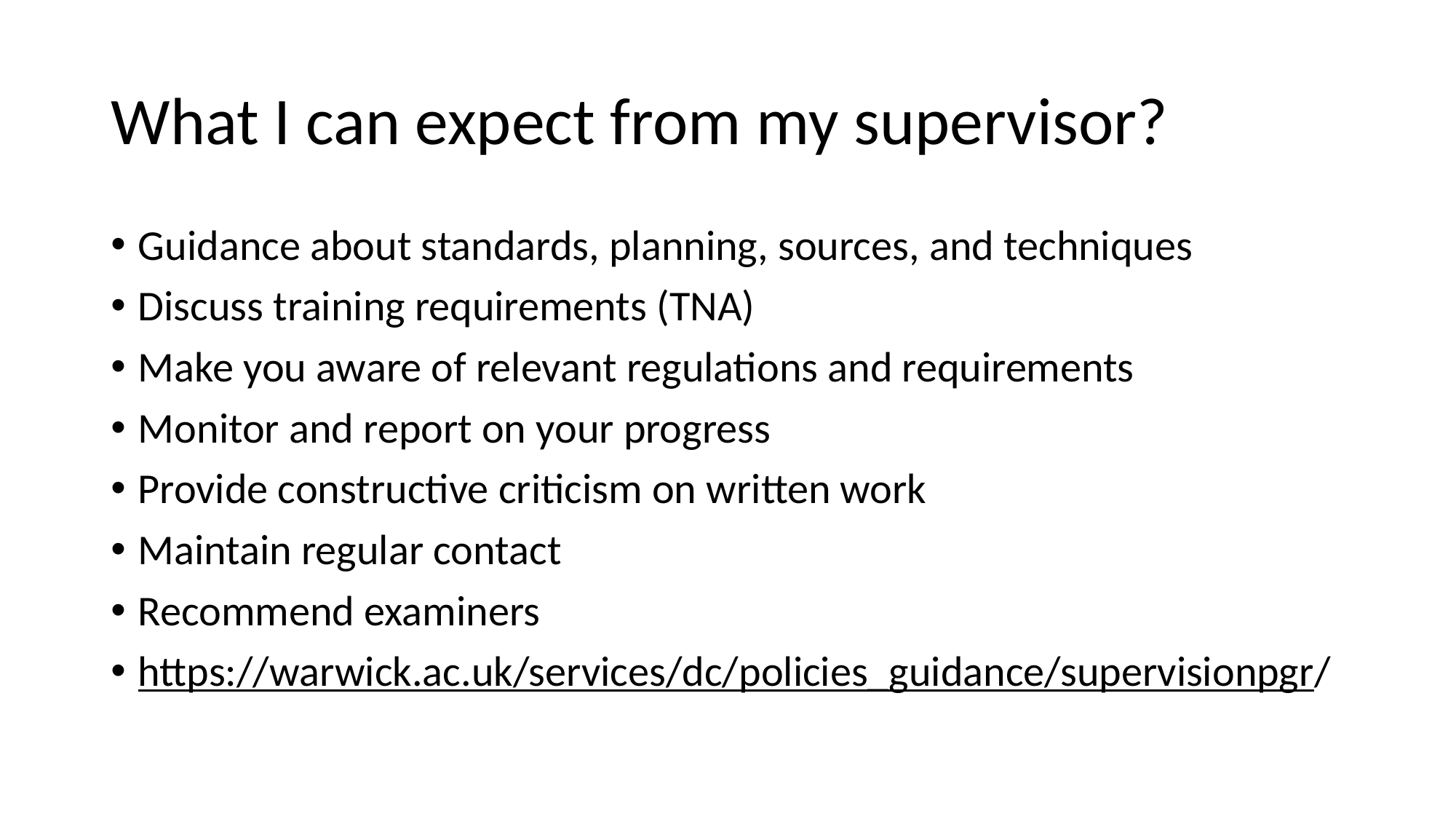

# What I can expect from my supervisor?
Guidance about standards, planning, sources, and techniques
Discuss training requirements (TNA)
Make you aware of relevant regulations and requirements
Monitor and report on your progress
Provide constructive criticism on written work
Maintain regular contact
Recommend examiners
https://warwick.ac.uk/services/dc/policies_guidance/supervisionpgr/